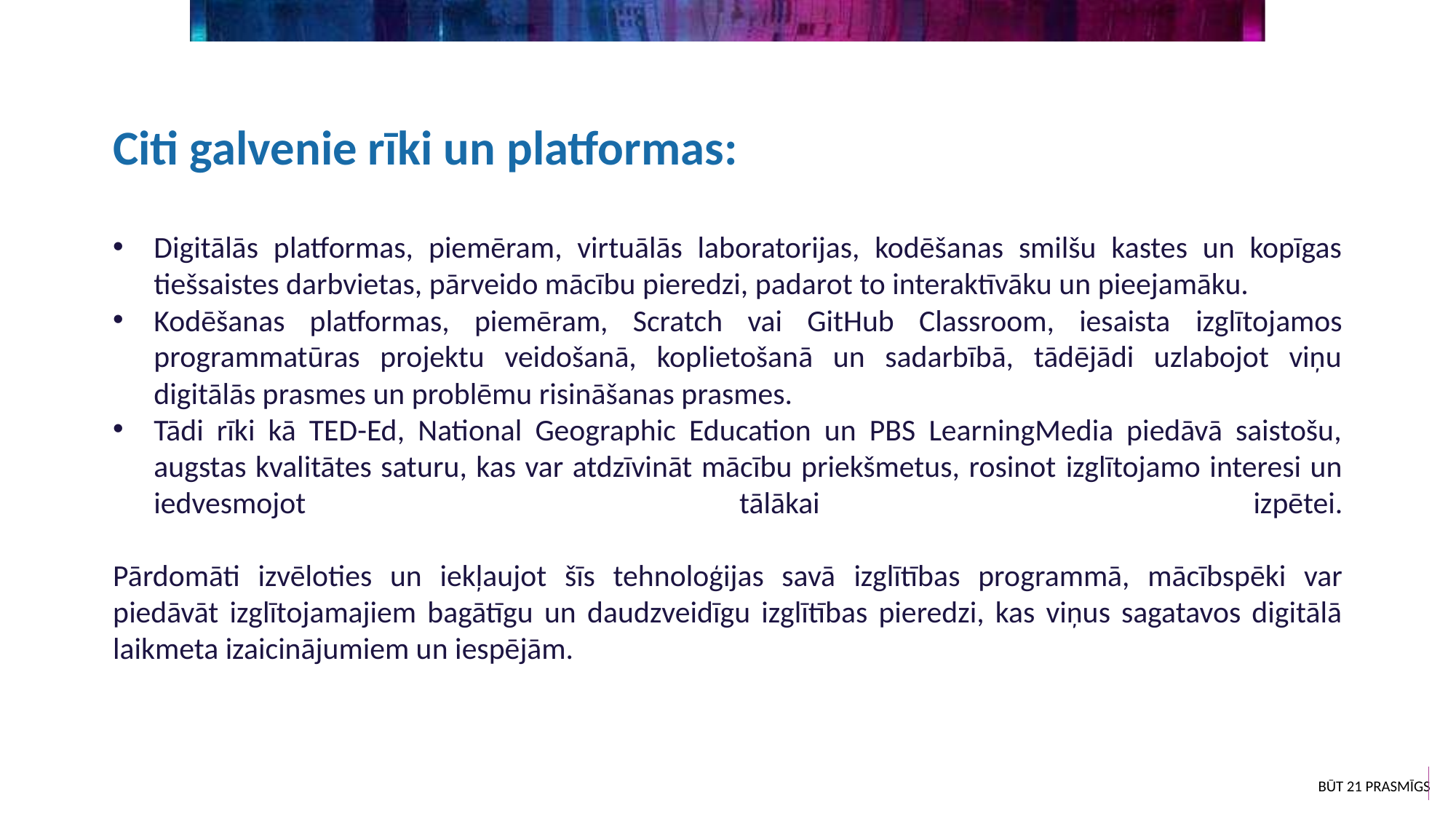

Citi galvenie rīki un platformas:
Digitālās platformas, piemēram, virtuālās laboratorijas, kodēšanas smilšu kastes un kopīgas tiešsaistes darbvietas, pārveido mācību pieredzi, padarot to interaktīvāku un pieejamāku.
Kodēšanas platformas, piemēram, Scratch vai GitHub Classroom, iesaista izglītojamos programmatūras projektu veidošanā, koplietošanā un sadarbībā, tādējādi uzlabojot viņu digitālās prasmes un problēmu risināšanas prasmes.
Tādi rīki kā TED-Ed, National Geographic Education un PBS LearningMedia piedāvā saistošu, augstas kvalitātes saturu, kas var atdzīvināt mācību priekšmetus, rosinot izglītojamo interesi un iedvesmojot tālākai izpētei.
Pārdomāti izvēloties un iekļaujot šīs tehnoloģijas savā izglītības programmā, mācībspēki var piedāvāt izglītojamajiem bagātīgu un daudzveidīgu izglītības pieredzi, kas viņus sagatavos digitālā laikmeta izaicinājumiem un iespējām.